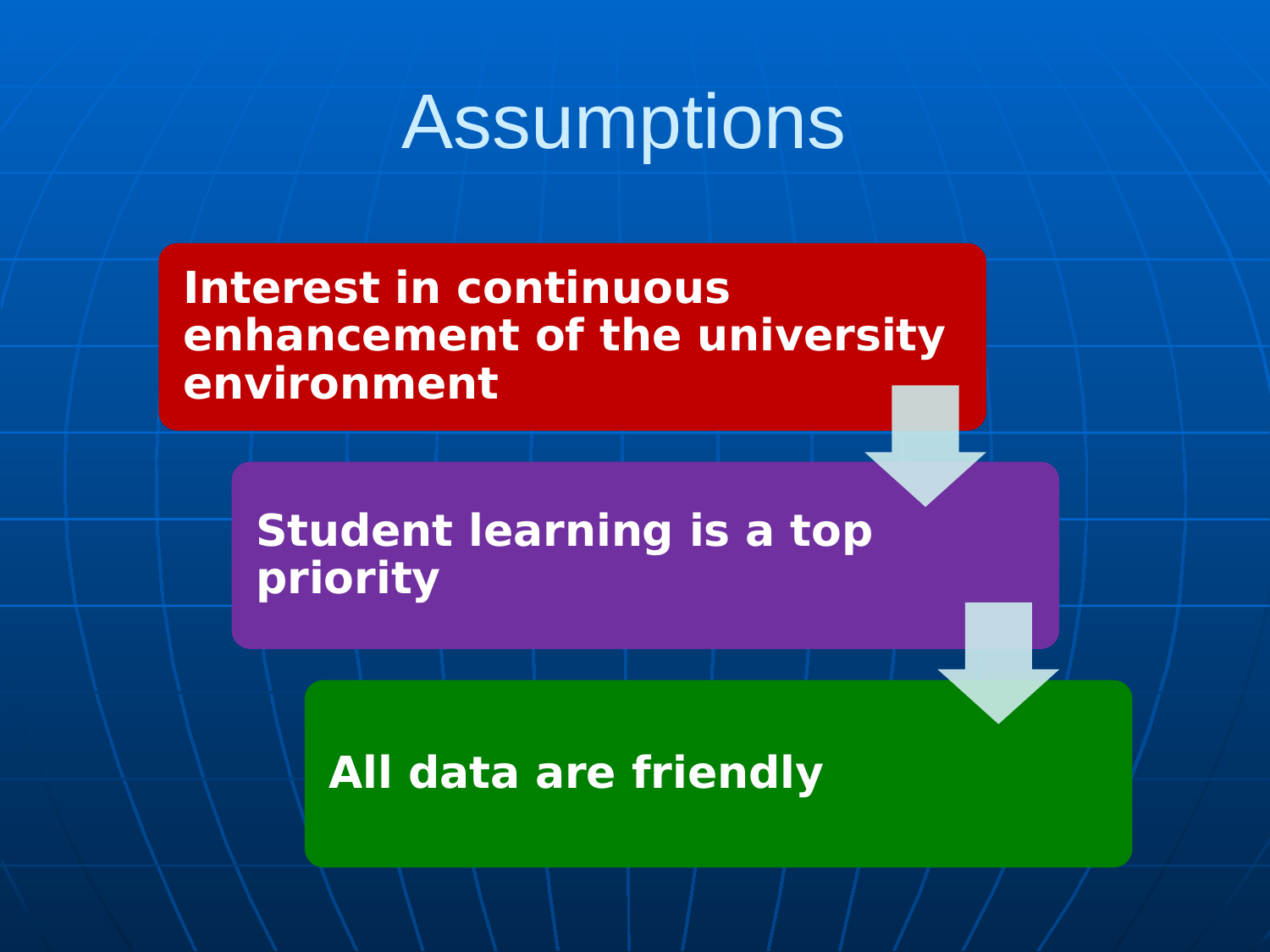

# Assumptions
Interest in continuous enhancement of the university environment
Student learning is a top priority
All data are friendly